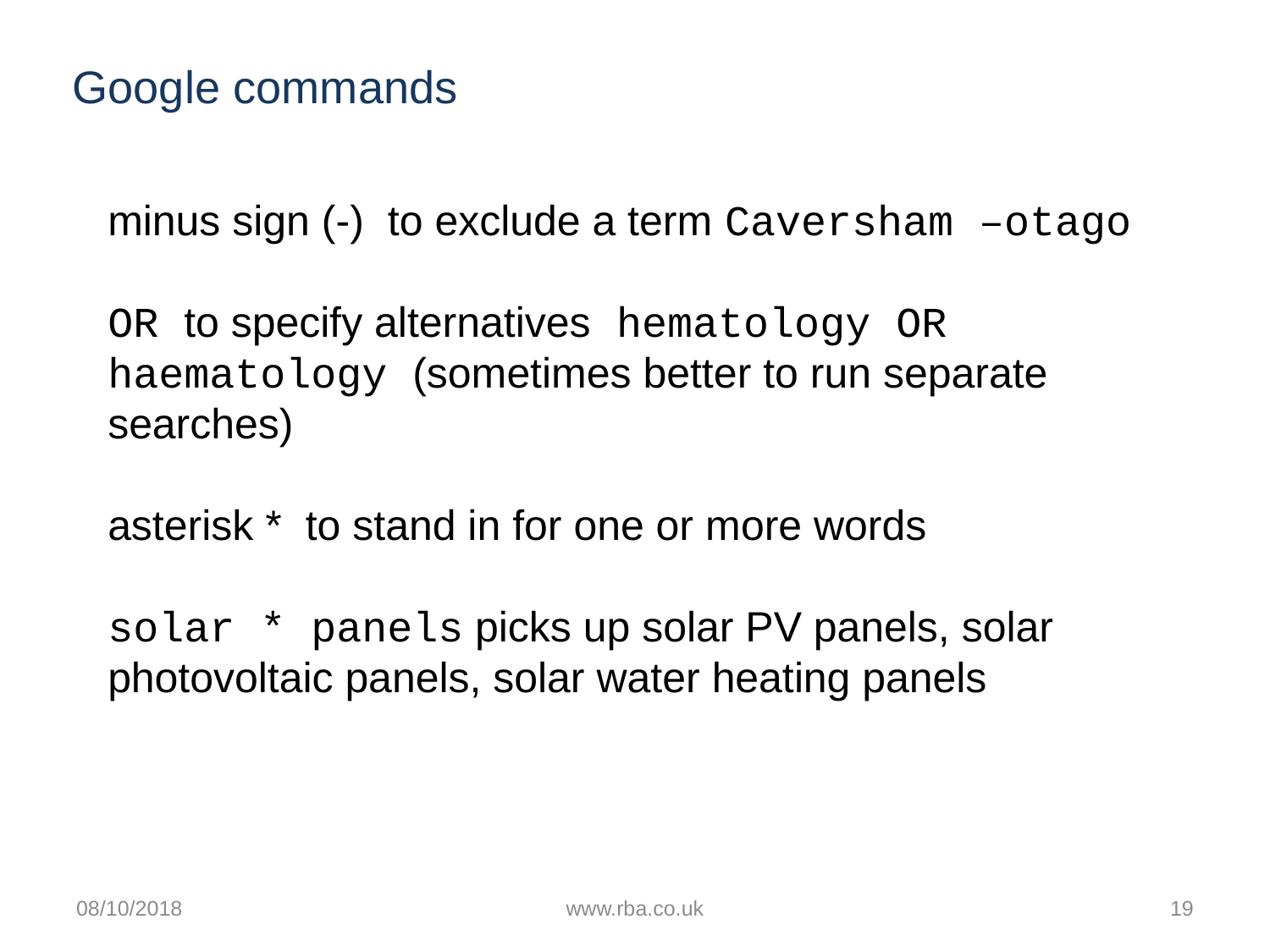

# Google commands

minus sign (-)  to exclude a term Caversham –otago

OR to specify alternatives hematology OR haematology (sometimes better to run separate searches)

asterisk *  to stand in for one or more words

solar * panels picks up solar PV panels, solar photovoltaic panels, solar water heating panels

08/10/2018
www.rba.co.uk
19